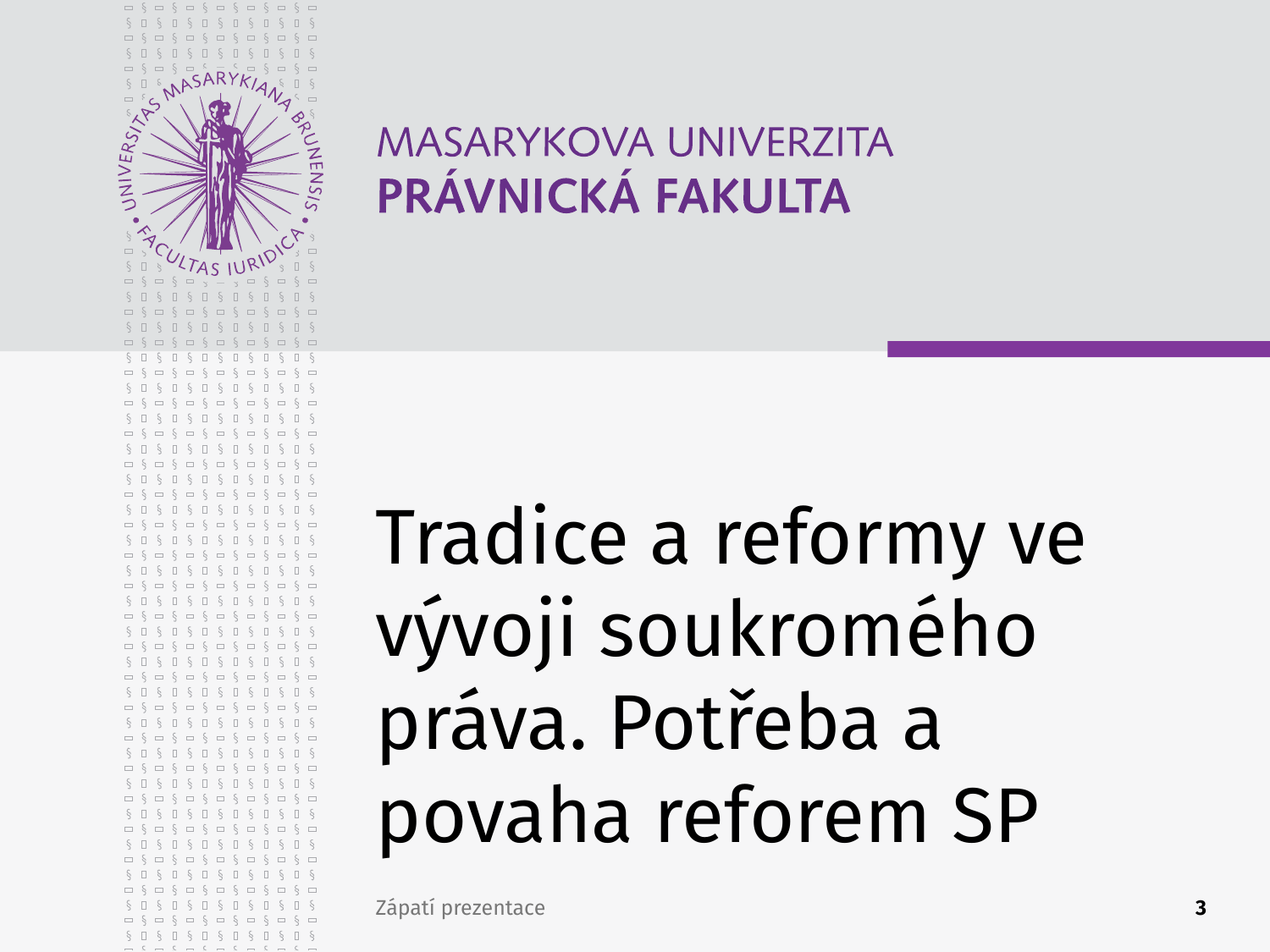

# Tradice a reformy ve vývoji soukromého práva. Potřeba a povaha reforem SP
Zápatí prezentace
3